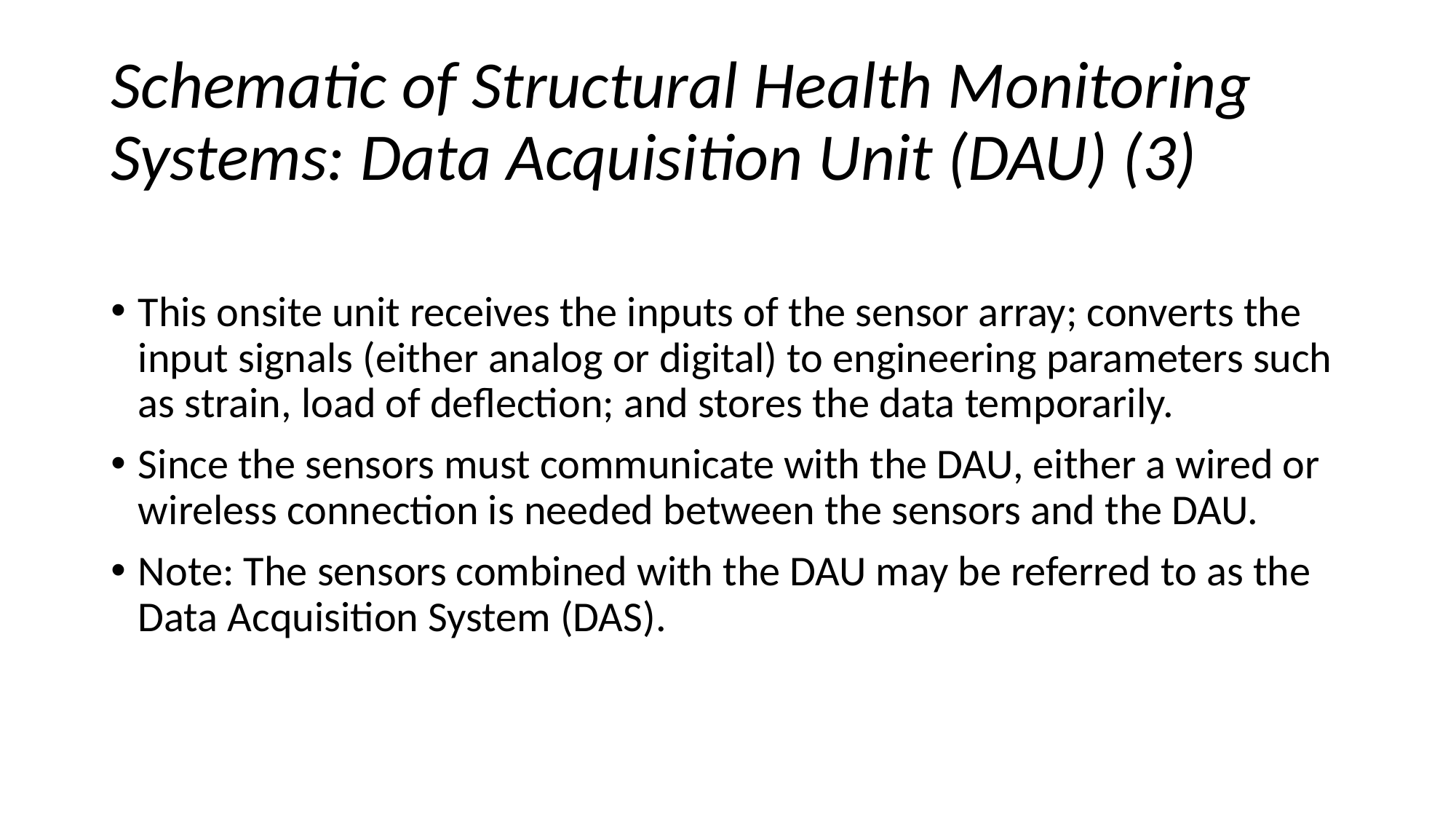

# Schematic of Structural Health Monitoring Systems: Data Acquisition Unit (DAU) (3)

This onsite unit receives the inputs of the sensor array; converts the input signals (either analog or digital) to engineering parameters such as strain, load of deflection; and stores the data temporarily.
Since the sensors must communicate with the DAU, either a wired or wireless connection is needed between the sensors and the DAU.
Note: The sensors combined with the DAU may be referred to as the Data Acquisition System (DAS).